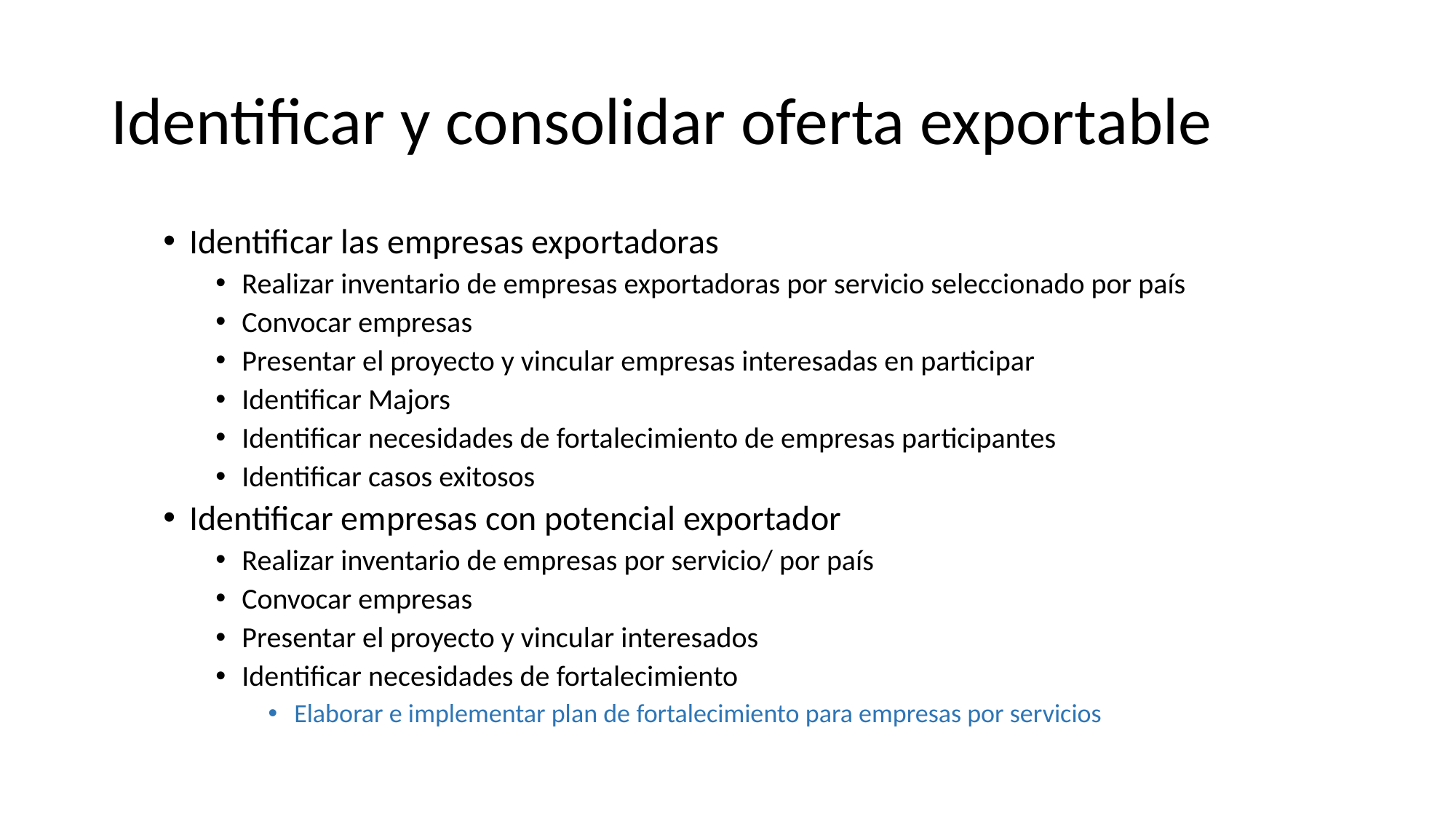

# Identificar y consolidar oferta exportable
Identificar las empresas exportadoras
Realizar inventario de empresas exportadoras por servicio seleccionado por país
Convocar empresas
Presentar el proyecto y vincular empresas interesadas en participar
Identificar Majors
Identificar necesidades de fortalecimiento de empresas participantes
Identificar casos exitosos
Identificar empresas con potencial exportador
Realizar inventario de empresas por servicio/ por país
Convocar empresas
Presentar el proyecto y vincular interesados
Identificar necesidades de fortalecimiento
Elaborar e implementar plan de fortalecimiento para empresas por servicios